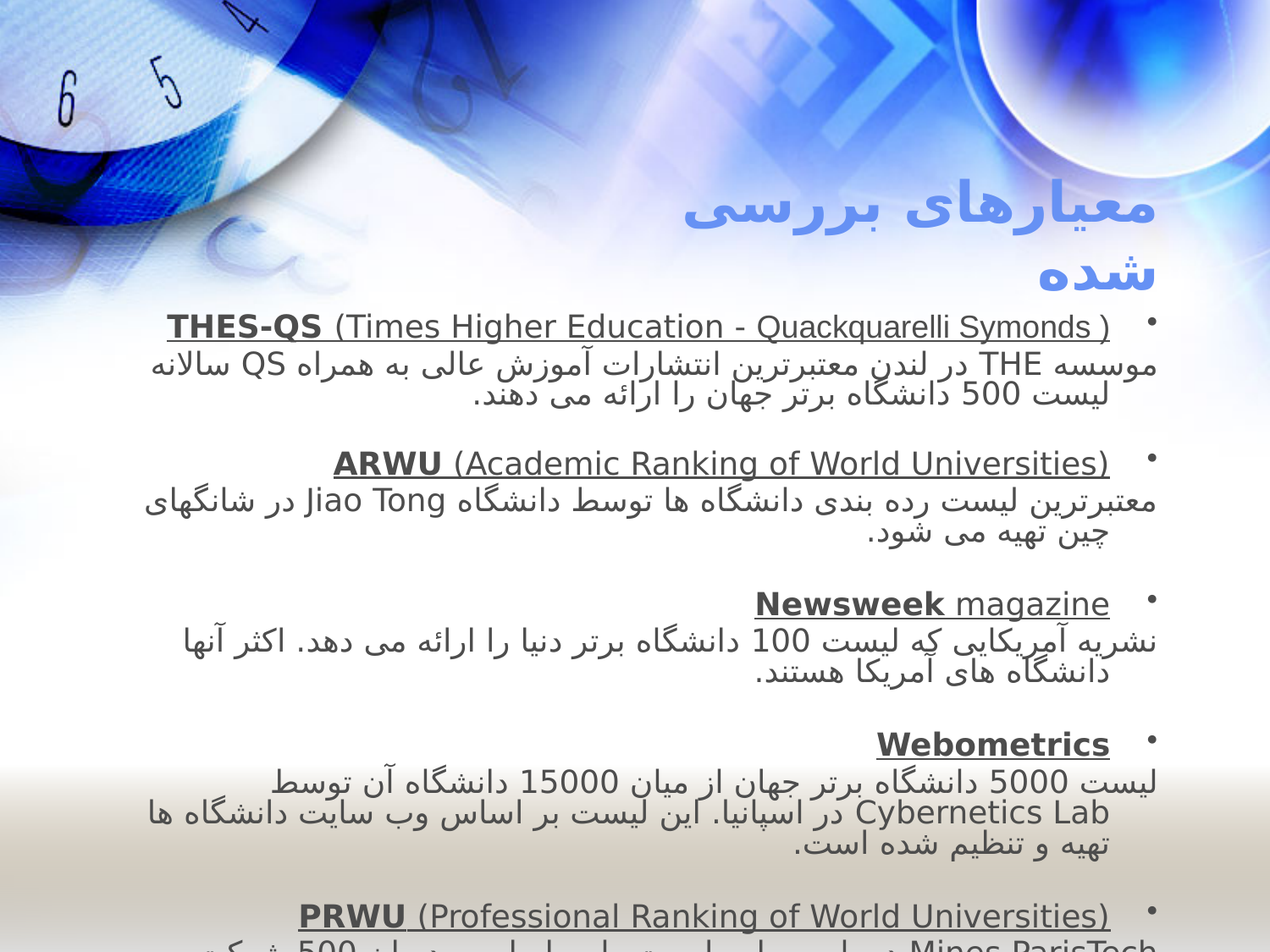

# معیارهای بررسی شده
THES-QS (Times Higher Education - Quackquarelli Symonds )
موسسه THE در لندن معتبرترین انتشارات آموزش عالی به همراه QS سالانه لیست 500 دانشگاه برتر جهان را ارائه می دهند.

ARWU (Academic Ranking of World Universities)
معتبرترین لیست رده بندی دانشگاه ها توسط دانشگاه Jiao Tong در شانگهای چین تهیه می شود.

Newsweek magazine
نشریه آمریکایی که لیست 100 دانشگاه برتر دنیا را ارائه می دهد. اکثر آنها دانشگاه های آمریکا هستند.

Webometrics
لیست 5000 دانشگاه برتر جهان از میان 15000 دانشگاه آن توسط Cybernetics Lab در اسپانیا. این لیست بر اساس وب سایت دانشگاه ها تهیه و تنظیم شده است.

PRWU (Professional Ranking of World Universities)
Mines ParisTech در پاریس این لیست را بر اساس مدیران 500 شرکت موفق جهان که از چه دانشگاهی هستند تهیه می کند.